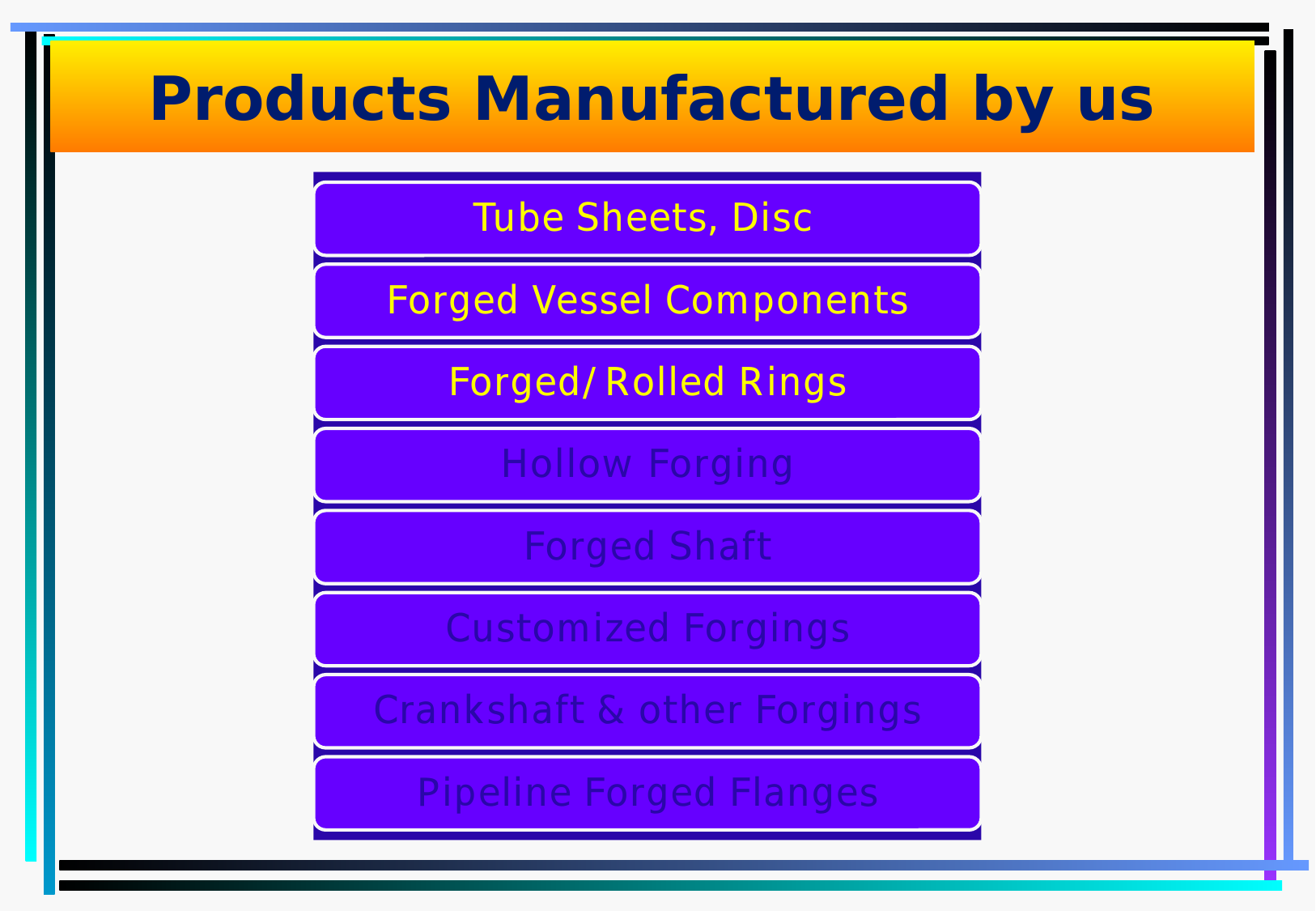

# Products Manufactured by us
Tube Sheets, Disc
Forged Vessel Components
Forged/Rolled Rings
Hollow Forging
Forged Shaft
Customized Forgings
Crankshaft & other Forgings
Pipeline Forged Flanges